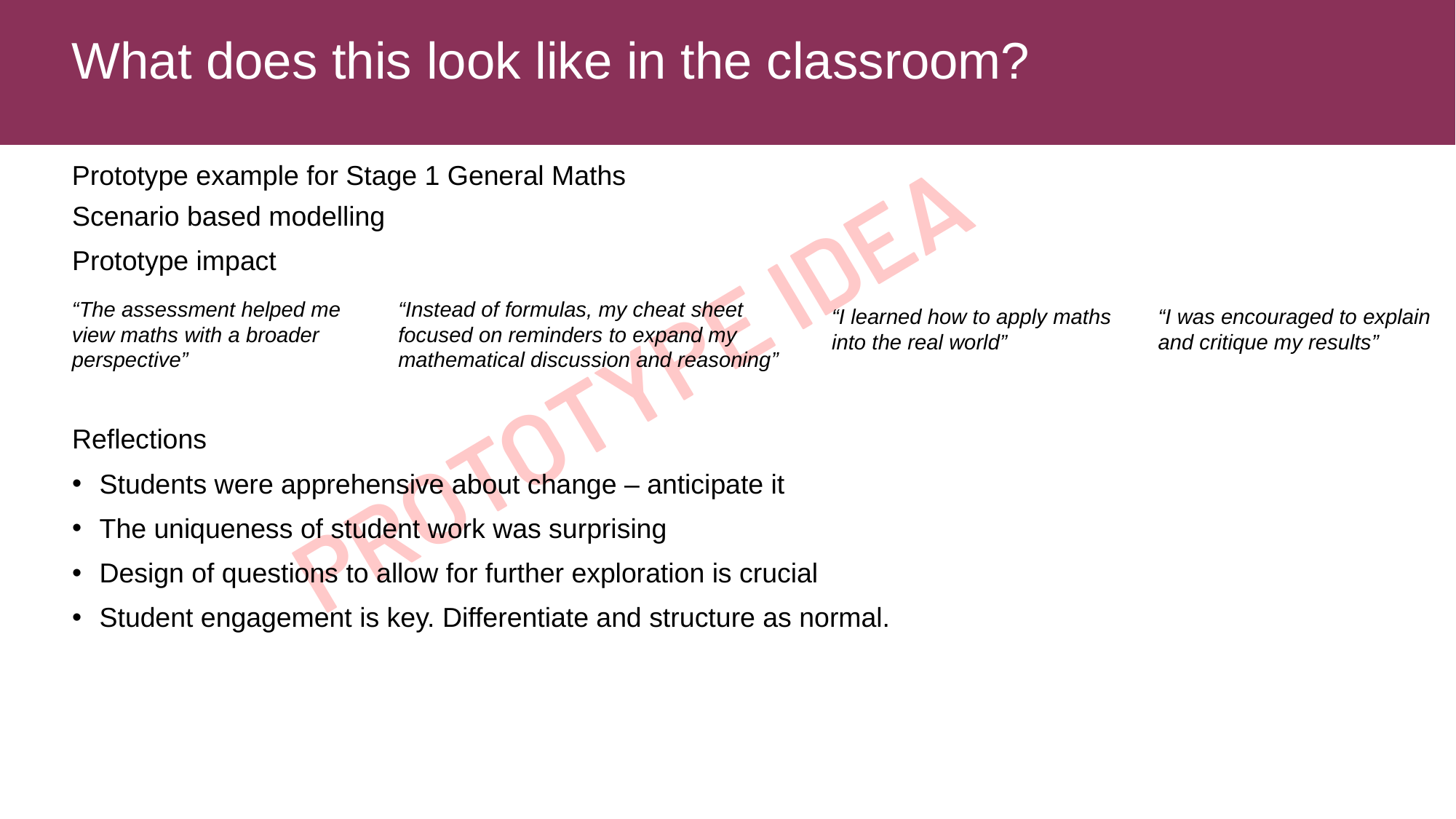

What does this look like in the classroom?
Prototype example for Stage 1 General Maths
Scenario based modelling
Prototype impact

Reflections
Students were apprehensive about change – anticipate it ​
The uniqueness of student work was surprising ​
Design of questions to allow for further exploration is crucial​
Student engagement is key. Differentiate and structure as normal.
PROTOTYPE IDEA
“The assessment helped me view maths with a broader perspective​”
“Instead of formulas, my cheat sheet focused on reminders to expand my mathematical discussion and reasoning​”​
“I learned how to apply maths into the real world​”​
“I was encouraged to explain and critique my results​”​